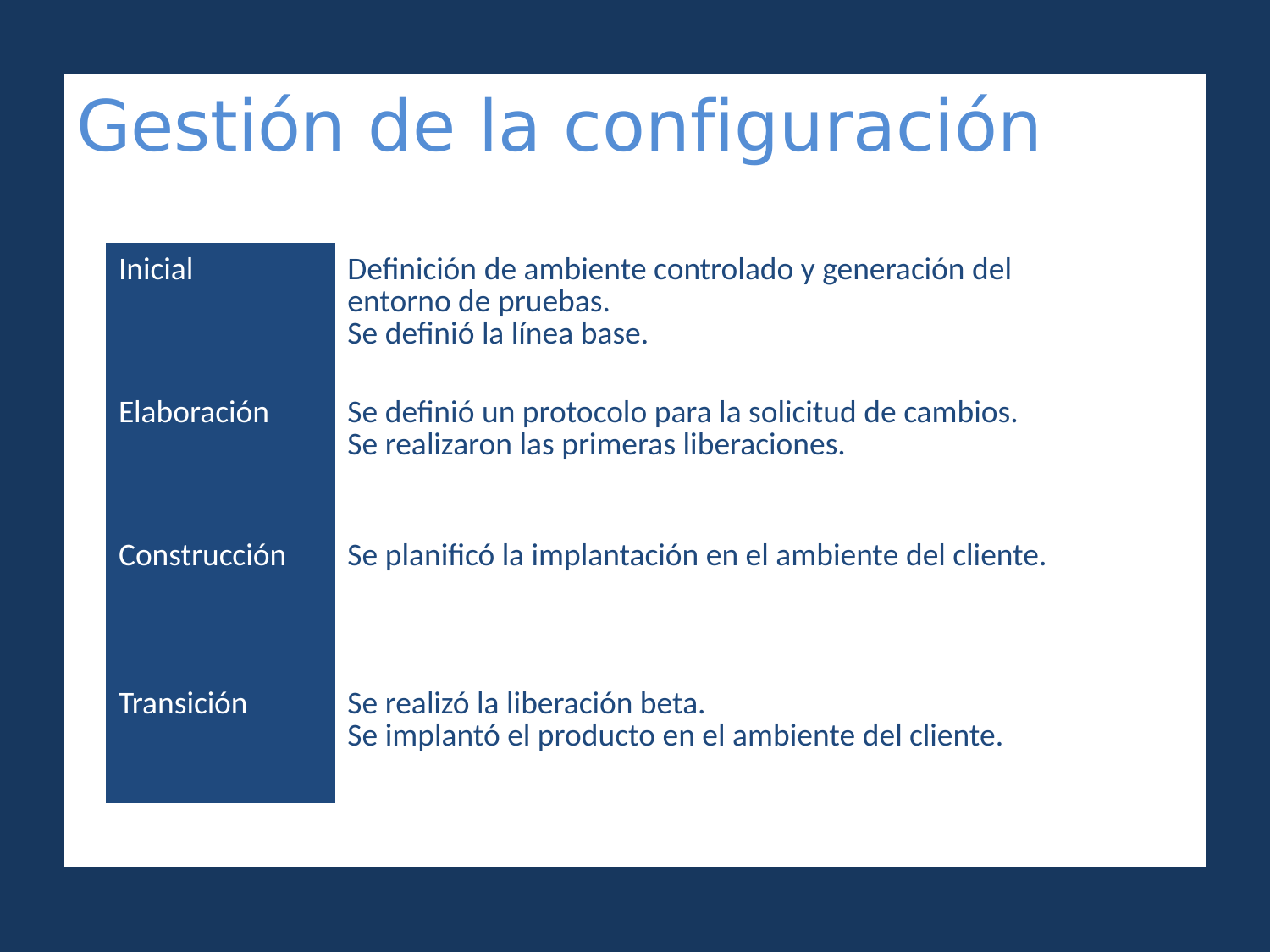

# Gestión de la configuración
| Inicial | Definición de ambiente controlado y generación del entorno de pruebas. Se definió la línea base. |
| --- | --- |
| Elaboración | Se definió un protocolo para la solicitud de cambios. Se realizaron las primeras liberaciones. |
| Construcción | Se planificó la implantación en el ambiente del cliente. |
| Transición | Se realizó la liberación beta. Se implantó el producto en el ambiente del cliente. |